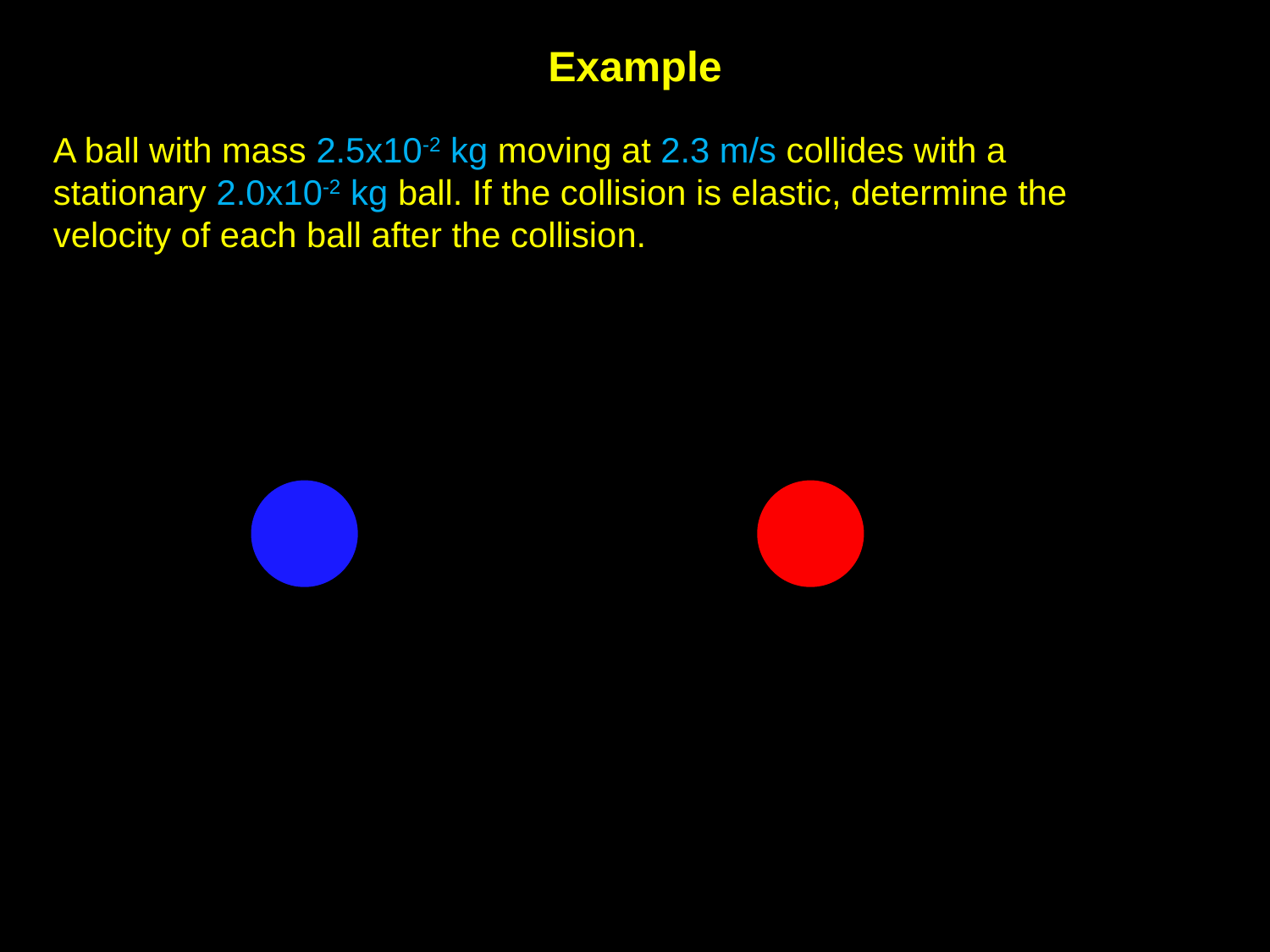

# Example
A ball with mass 2.5x10-2 kg moving at 2.3 m/s collides with a stationary 2.0x10-2 kg ball. If the collision is elastic, determine the velocity of each ball after the collision.